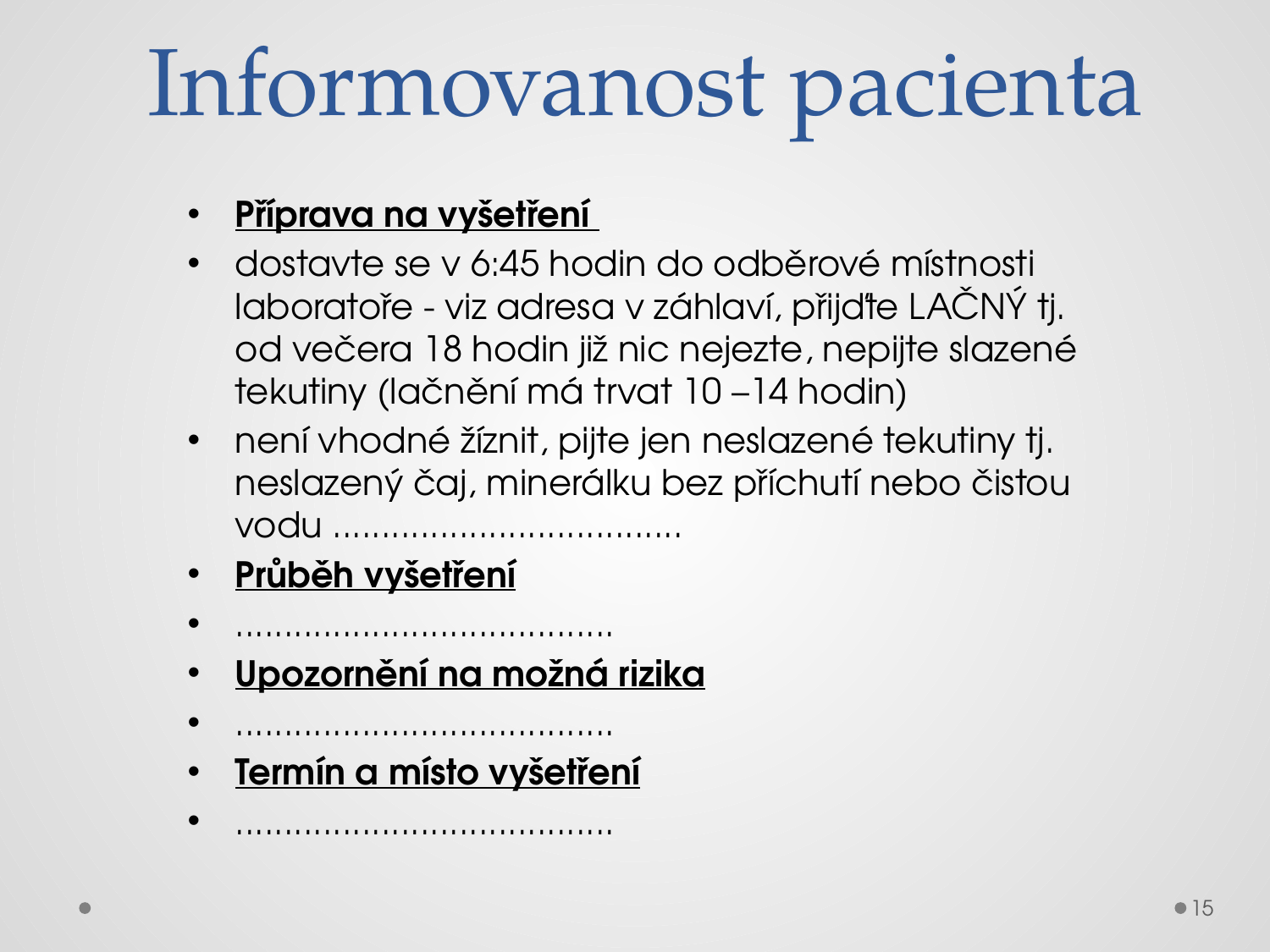

# Informovanost pacienta

Příprava na vyšetření
dostavte se v 6:45 hodin do odběrové místnosti laboratoře - viz adresa v záhlaví, přijďte LAČNÝ tj. od večera 18 hodin již nic nejezte, nepijte slazené tekutiny (lačnění má trvat 10 –14 hodin)
není vhodné žíznit, pijte jen neslazené tekutiny tj. neslazený čaj, minerálku bez příchutí nebo čistou vodu ....................................
Průběh vyšetření
.......................................
Upozornění na možná rizika
.......................................
Termín a místo vyšetření
.......................................

15